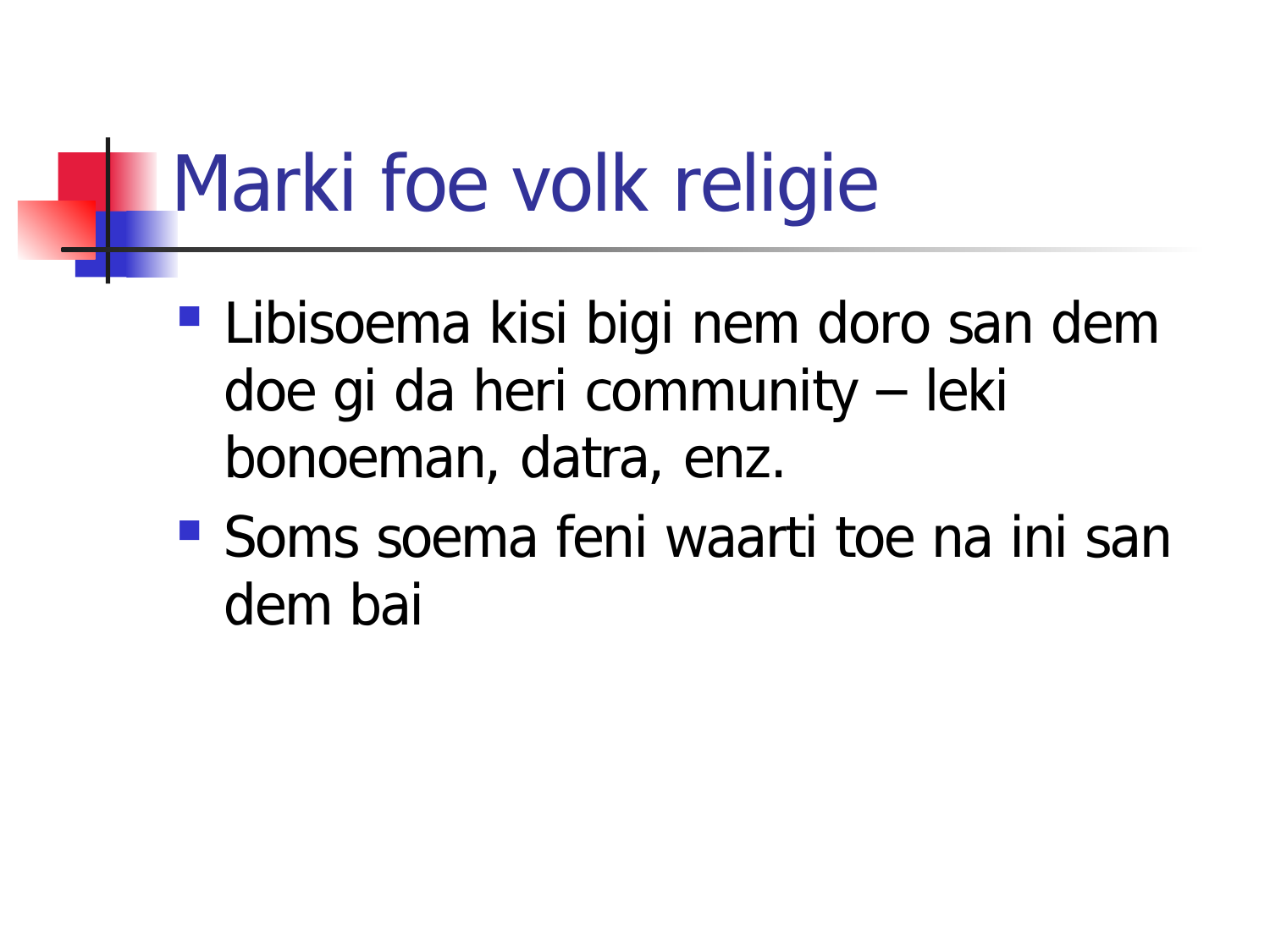

# Marki foe volk religie
Libisoema kisi bigi nem doro san dem doe gi da heri community – leki bonoeman, datra, enz.
Soms soema feni waarti toe na ini san dem bai